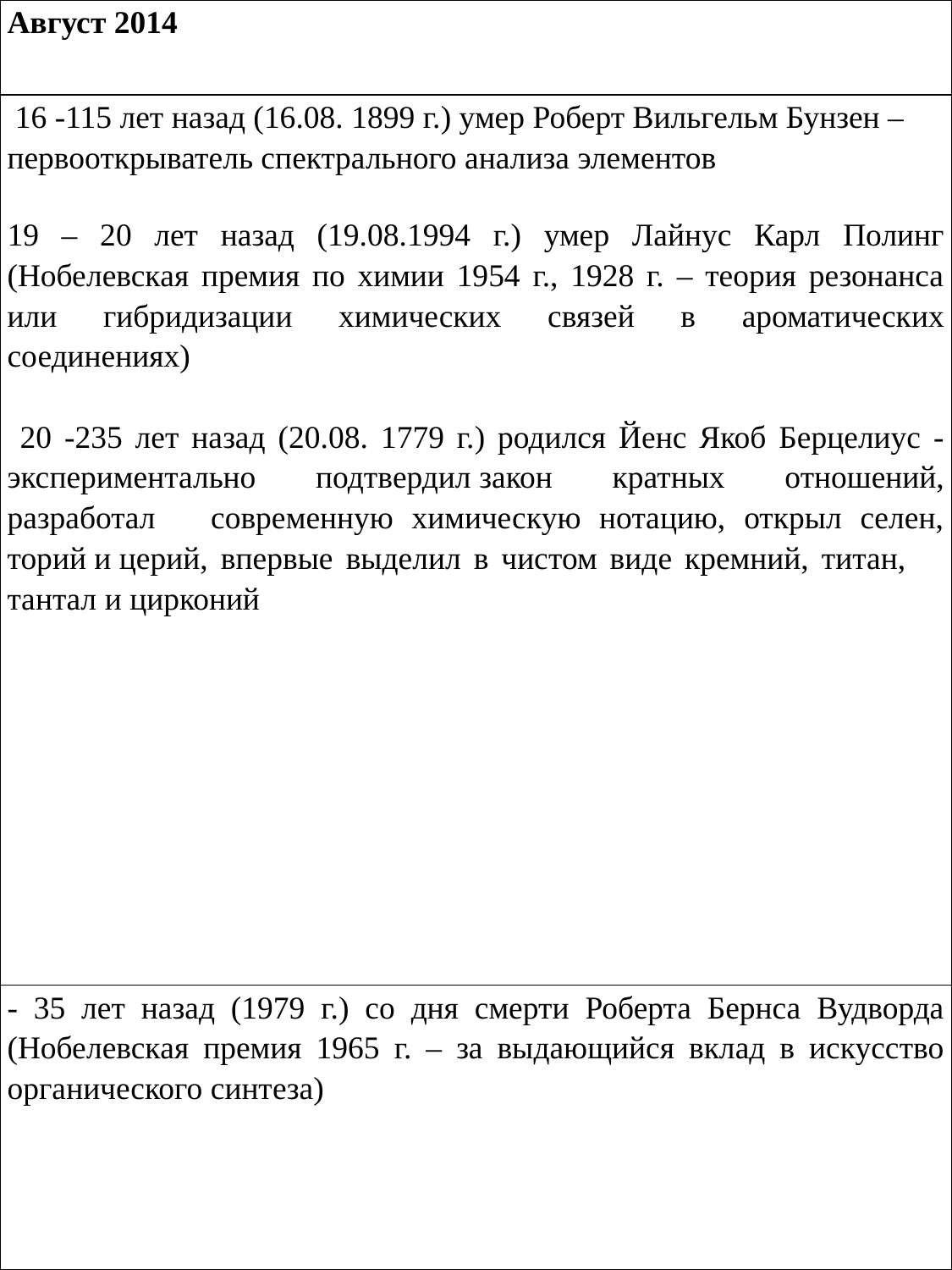

| Август 2014 |
| --- |
| 16 -115 лет назад (16.08. 1899 г.) умер Роберт Вильгельм Бунзен – первооткрыватель спектрального анализа элементов 19 – 20 лет назад (19.08.1994 г.) умер Лайнус Карл Полинг (Нобелевская премия по химии 1954 г., 1928 г. – теория резонанса или гибридизации химических связей в ароматических соединениях) 20 -235 лет назад (20.08. 1779 г.) родился Йенс Якоб Берцелиус - экспериментально подтвердил закон кратных отношений, разработал современную химическую нотацию, открыл селен, торий и церий, впервые выделил в чистом виде кремний, титан, тантал и цирконий |
| - 35 лет назад (1979 г.) со дня смерти Роберта Бернса Вудворда (Нобелевская премия 1965 г. – за выдающийся вклад в искусство органического синтеза) |